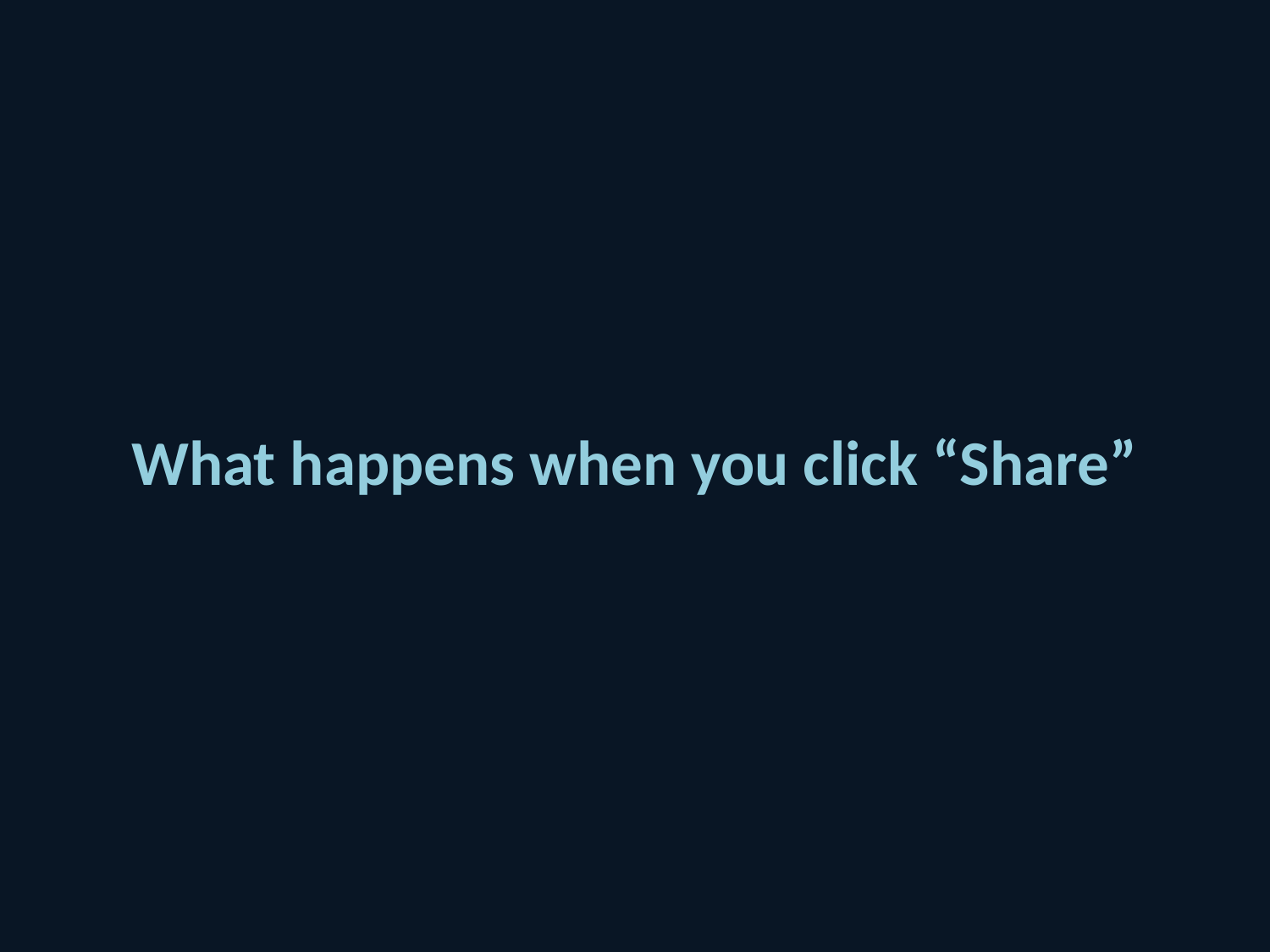

# What happens when you click “Share”